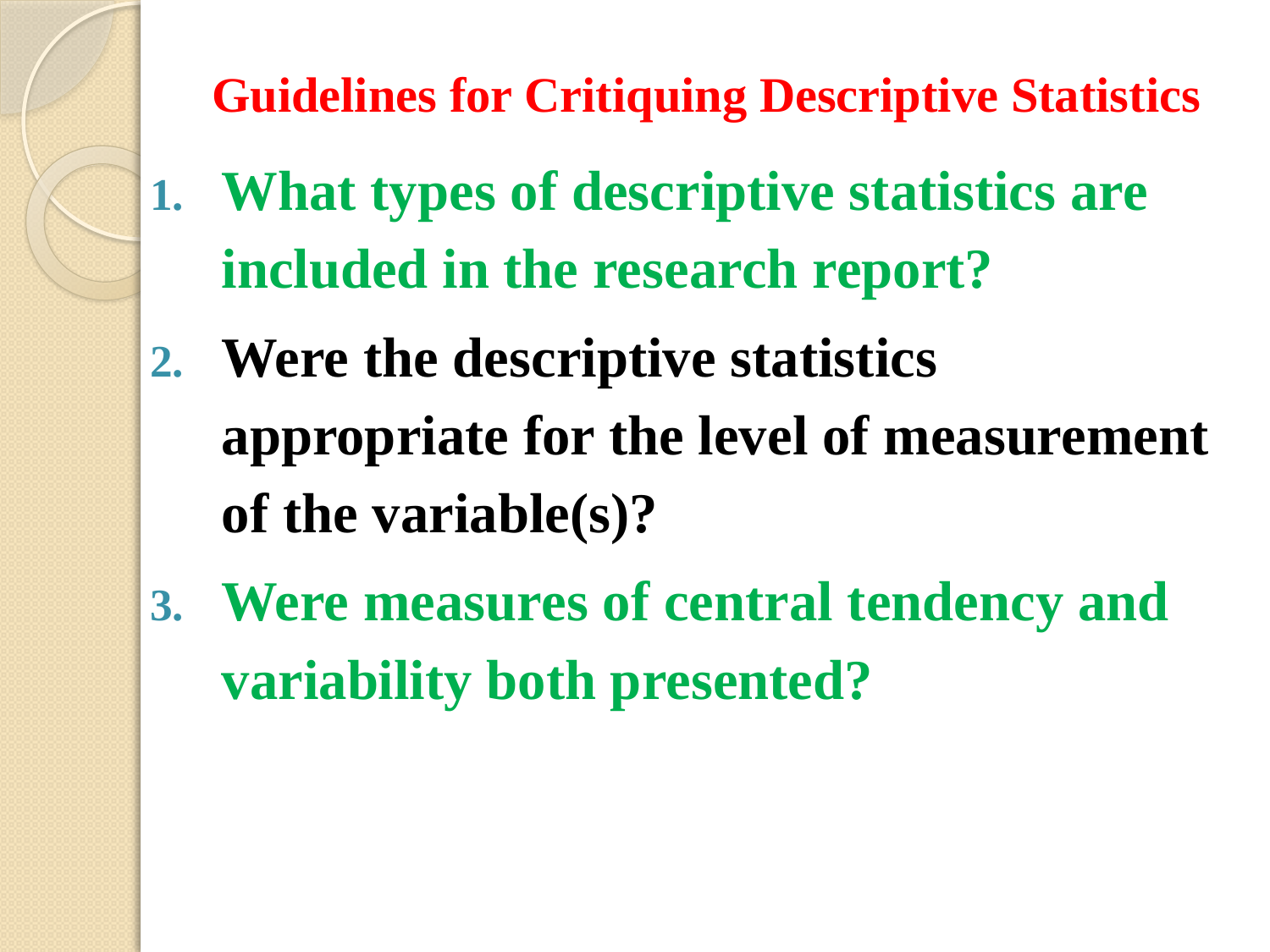

# Guidelines for Critiquing Descriptive Statistics
What types of descriptive statistics are included in the research report?
Were the descriptive statistics appropriate for the level of measurement of the variable(s)?
Were measures of central tendency and variability both presented?